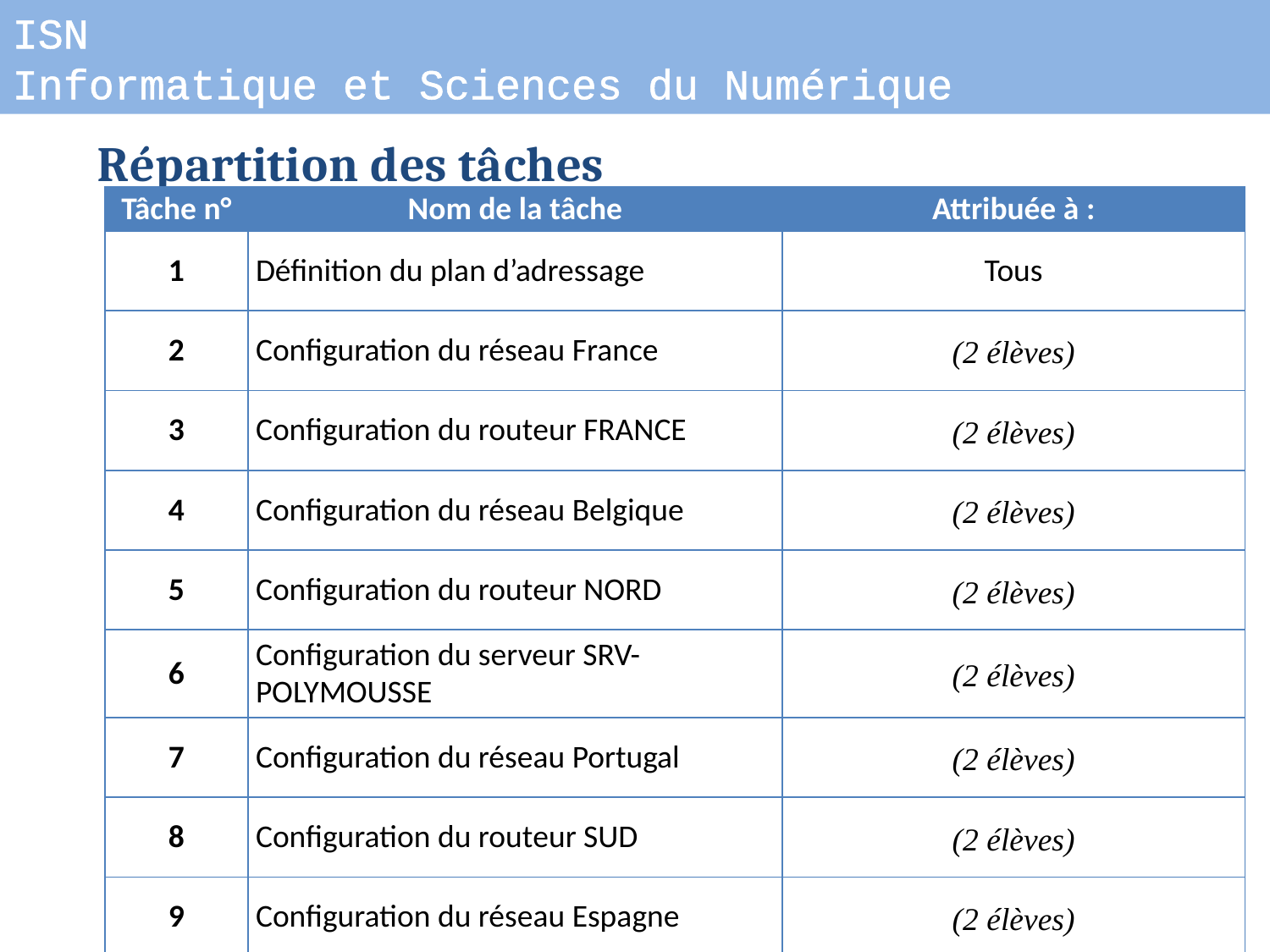

ISN
Informatique et Sciences du Numérique
Répartition des tâches
| Tâche n° | Nom de la tâche | Attribuée à : |
| --- | --- | --- |
| 1 | Définition du plan d’adressage | Tous |
| 2 | Configuration du réseau France | (2 élèves) |
| 3 | Configuration du routeur FRANCE | (2 élèves) |
| 4 | Configuration du réseau Belgique | (2 élèves) |
| 5 | Configuration du routeur NORD | (2 élèves) |
| 6 | Configuration du serveur SRV-POLYMOUSSE | (2 élèves) |
| 7 | Configuration du réseau Portugal | (2 élèves) |
| 8 | Configuration du routeur SUD | (2 élèves) |
| 9 | Configuration du réseau Espagne | (2 élèves) |